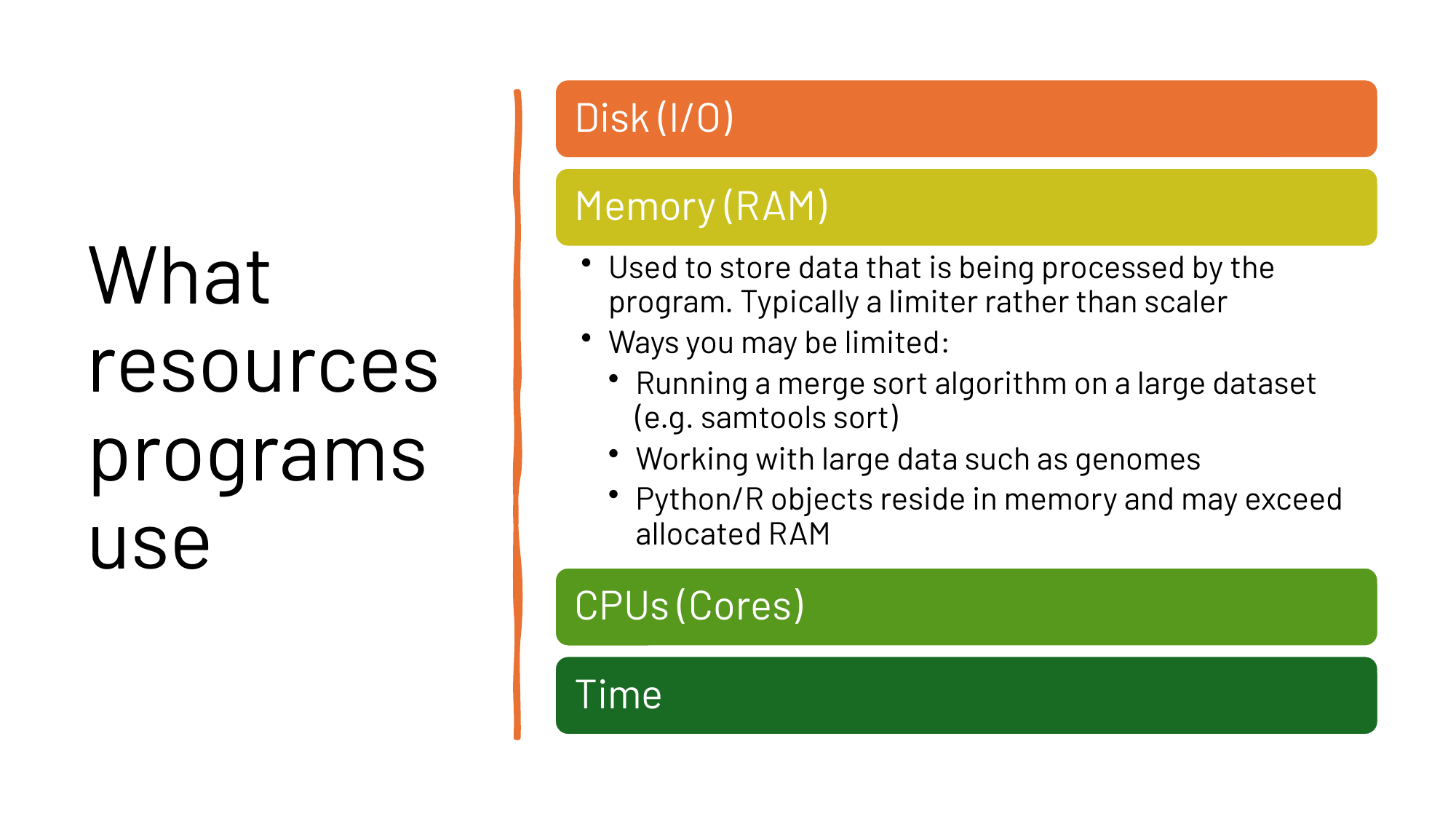

Disk (I/O)
Memory (RAM)
Used to store data that is being processed by the program. Typically a limiter rather than scaler
Ways you may be limited:
Running a merge sort algorithm on a large dataset (e.g. samtools sort)
Working with large data such as genomes
Python/R objects reside in memory and may exceed allocated RAM
CPUs (Cores)
Time
# What resources programs use